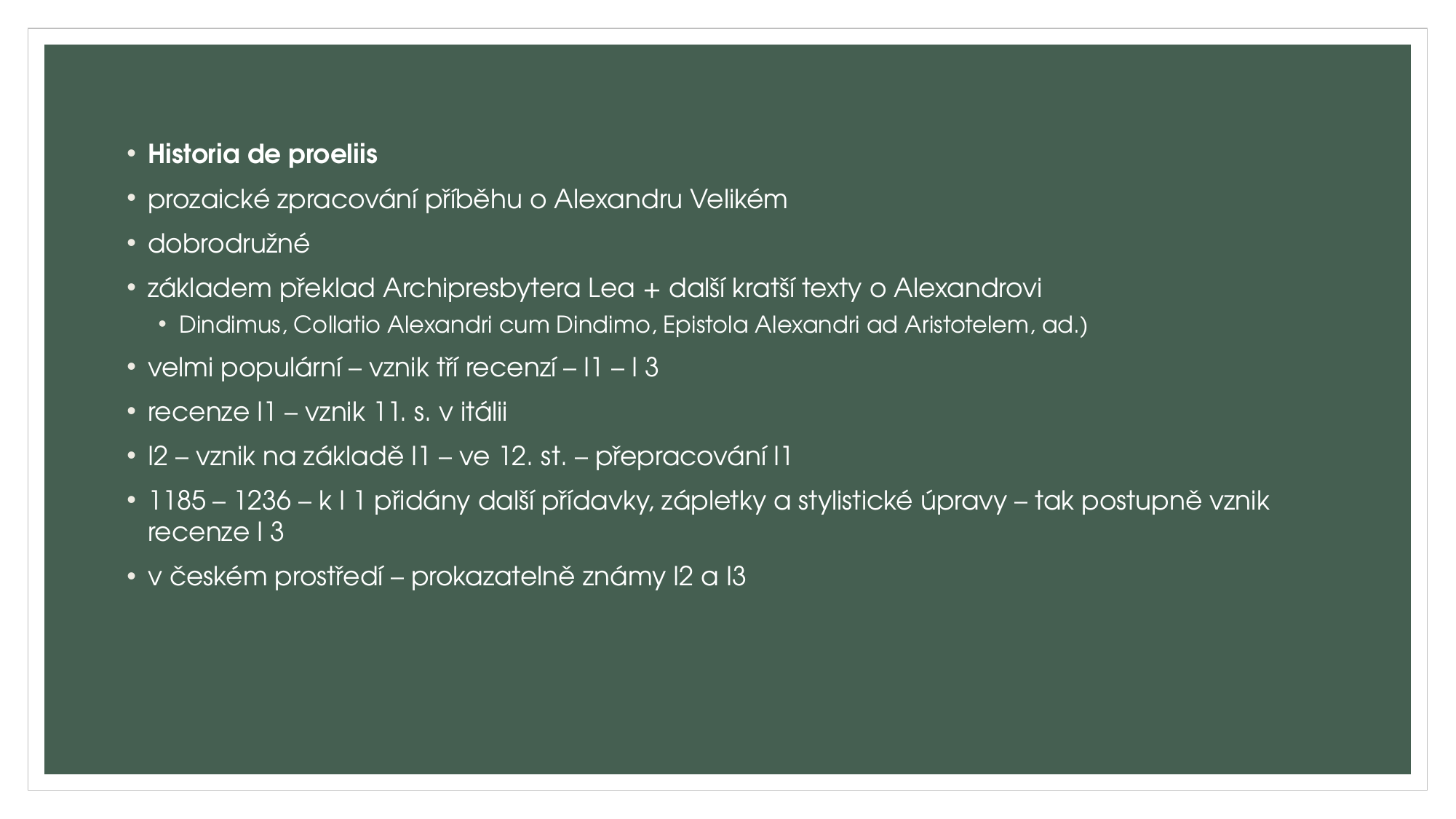

Historia de proeliis
prozaické zpracování příběhu o Alexandru Velikém
dobrodružné
základem překlad Archipresbytera Lea + další kratší texty o Alexandrovi
Dindimus, Collatio Alexandri cum Dindimo, Epistola Alexandri ad Aristotelem, ad.)
velmi populární – vznik tří recenzí – I1 – I 3
recenze I1 – vznik 11. s. v itálii
I2 – vznik na základě I1 – ve 12. st. – přepracování I1
1185 – 1236 – k I 1 přidány další přídavky, zápletky a stylistické úpravy – tak postupně vznik recenze I 3
v českém prostředí – prokazatelně známy I2 a I3